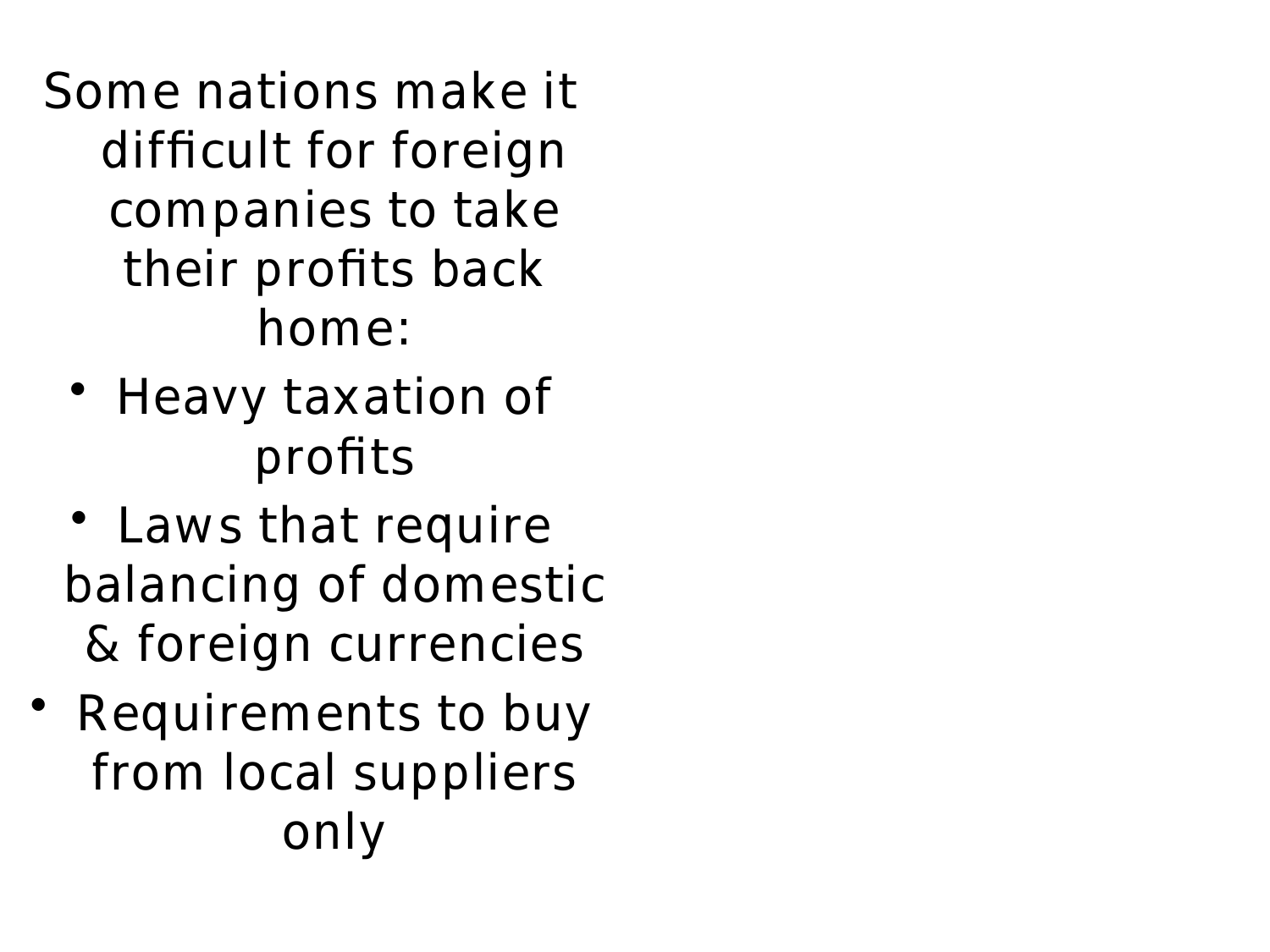

Some nations make it difficult for foreign companies to take their profits back home:
Heavy taxation of profits
Laws that require balancing of domestic & foreign currencies
Requirements to buy from local suppliers only